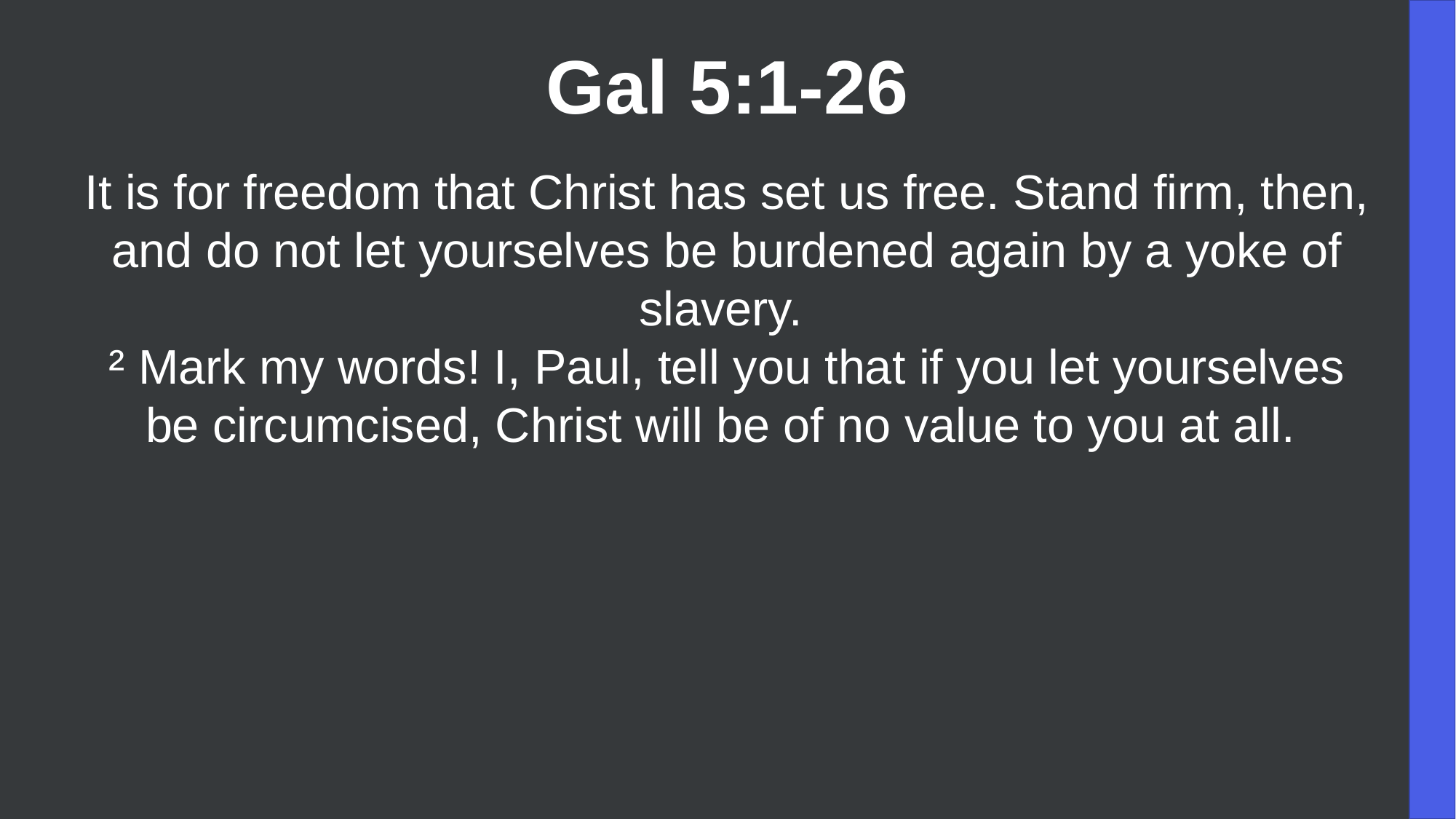

Gal 5:1-26
It is for freedom that Christ has set us free. Stand firm, then, and do not let yourselves be burdened again by a yoke of slavery.
² Mark my words! I, Paul, tell you that if you let yourselves be circumcised, Christ will be of no value to you at all.